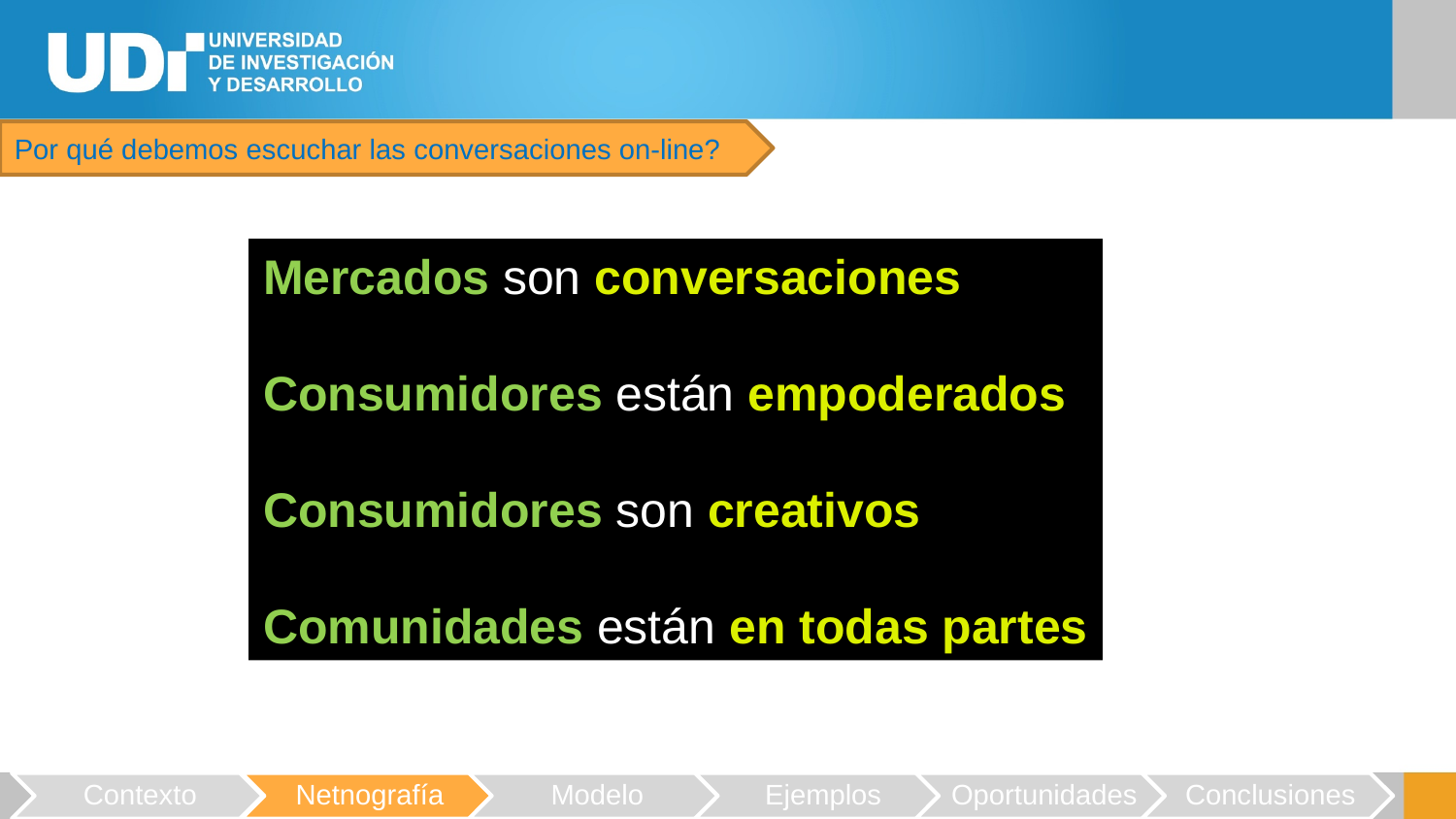

Por qué debemos escuchar las conversaciones on-line?
Mercados son conversaciones

Consumidores están empoderados

Consumidores son creativos

Comunidades están en todas partes
Contexto
Netnografía
Modelo
Ejemplos
Oportunidades
Conclusiones